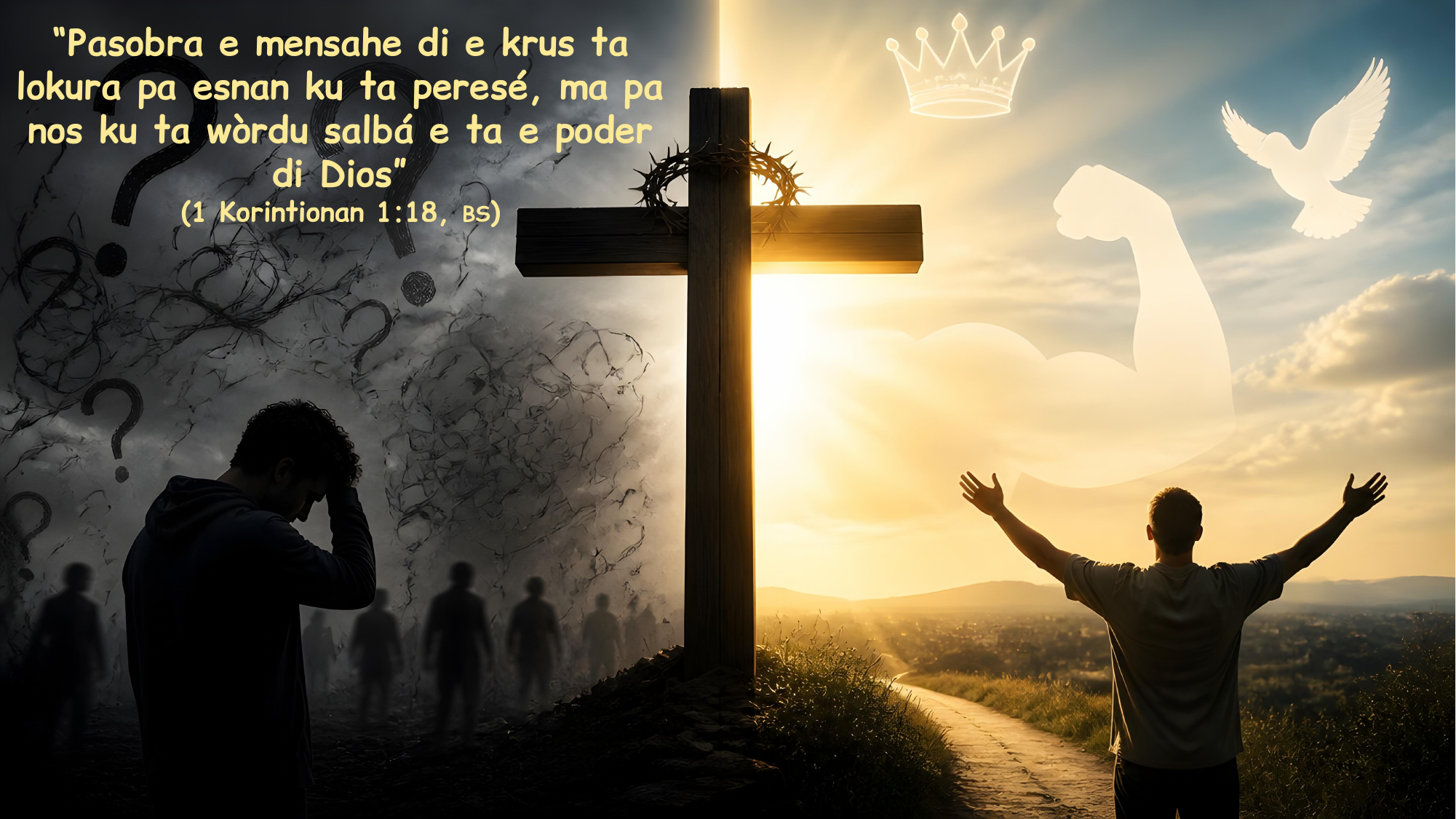

“Pasobra e mensahe di e krus ta lokura pa esnan ku ta peresé, ma pa nos ku ta wòrdu salbá e ta e poder di Dios”
(1 Korintionan 1:18, BS)